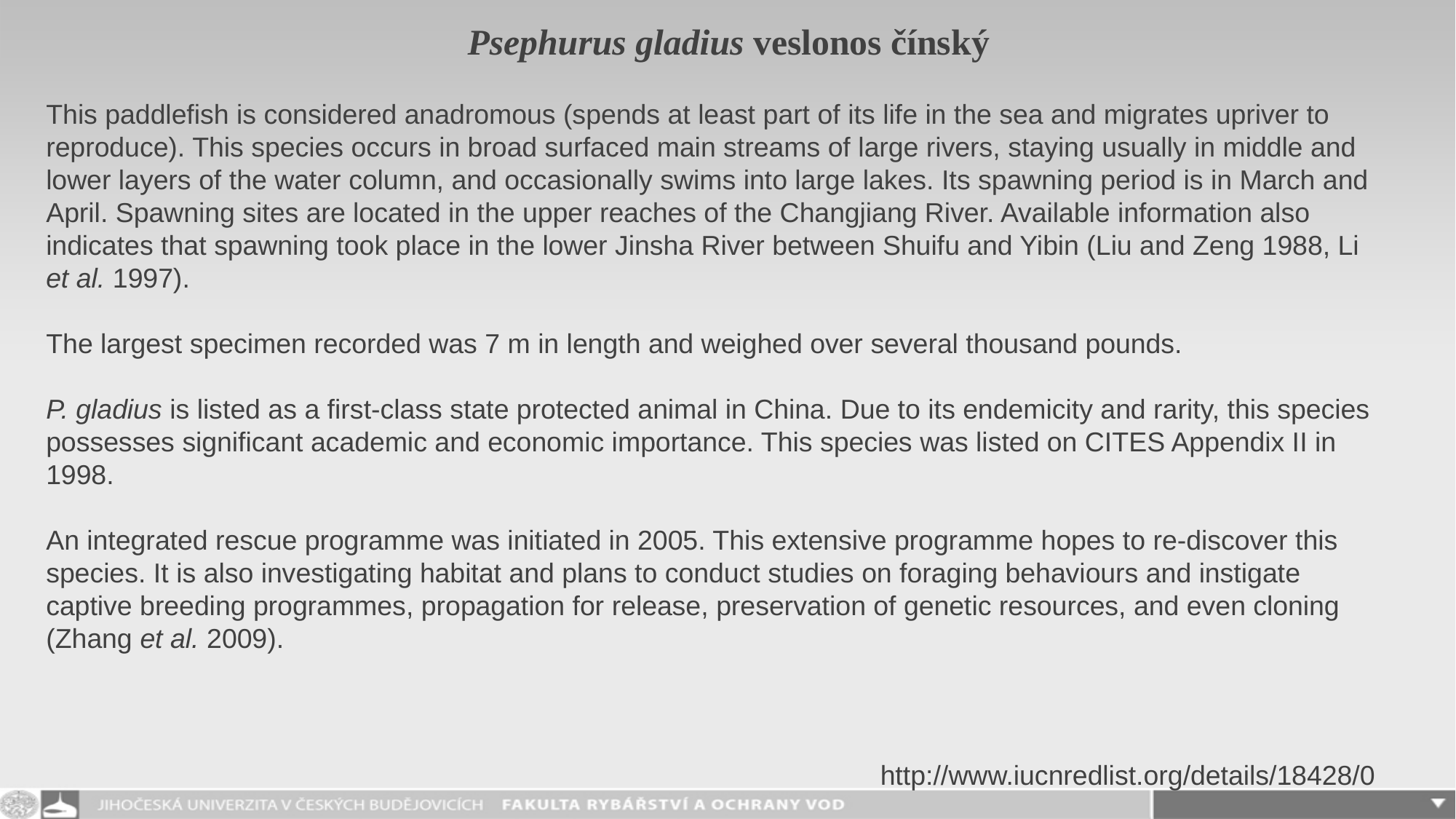

Psephurus gladius veslonos čínský
This paddlefish is considered anadromous (spends at least part of its life in the sea and migrates upriver to reproduce). This species occurs in broad surfaced main streams of large rivers, staying usually in middle and lower layers of the water column, and occasionally swims into large lakes. Its spawning period is in March and April. Spawning sites are located in the upper reaches of the Changjiang River. Available information also indicates that spawning took place in the lower Jinsha River between Shuifu and Yibin (Liu and Zeng 1988, Li et al. 1997).
The largest specimen recorded was 7 m in length and weighed over several thousand pounds.

P. gladius is listed as a first-class state protected animal in China. Due to its endemicity and rarity, this species possesses significant academic and economic importance. This species was listed on CITES Appendix II in 1998.
An integrated rescue programme was initiated in 2005. This extensive programme hopes to re-discover this species. It is also investigating habitat and plans to conduct studies on foraging behaviours and instigate captive breeding programmes, propagation for release, preservation of genetic resources, and even cloning (Zhang et al. 2009).
http://www.iucnredlist.org/details/18428/0